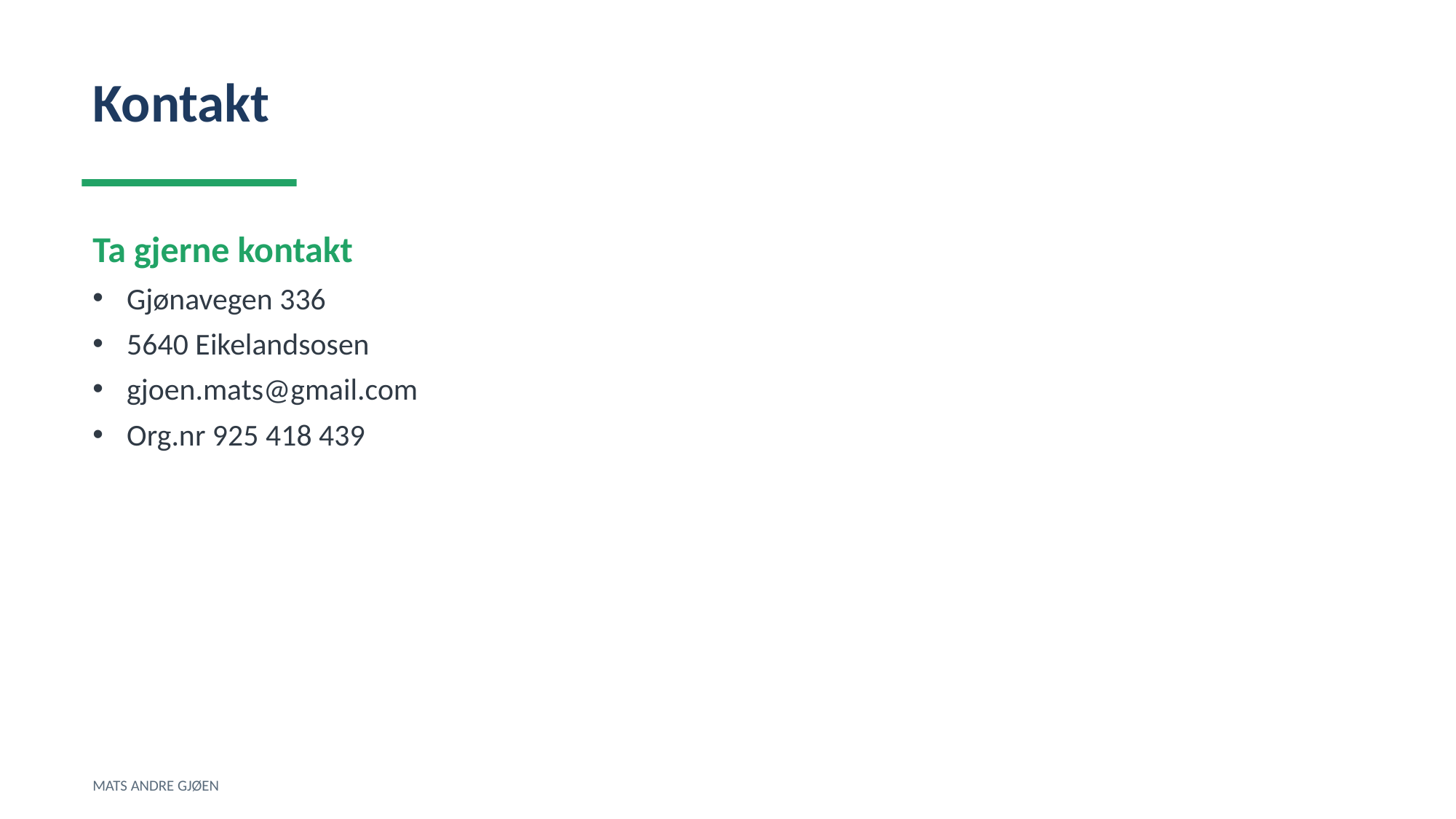

Kontakt

Ta gjerne kontakt
Gjønavegen 336
5640 Eikelandsosen
gjoen.mats@gmail.com
Org.nr 925 418 439
MATS ANDRE GJØEN